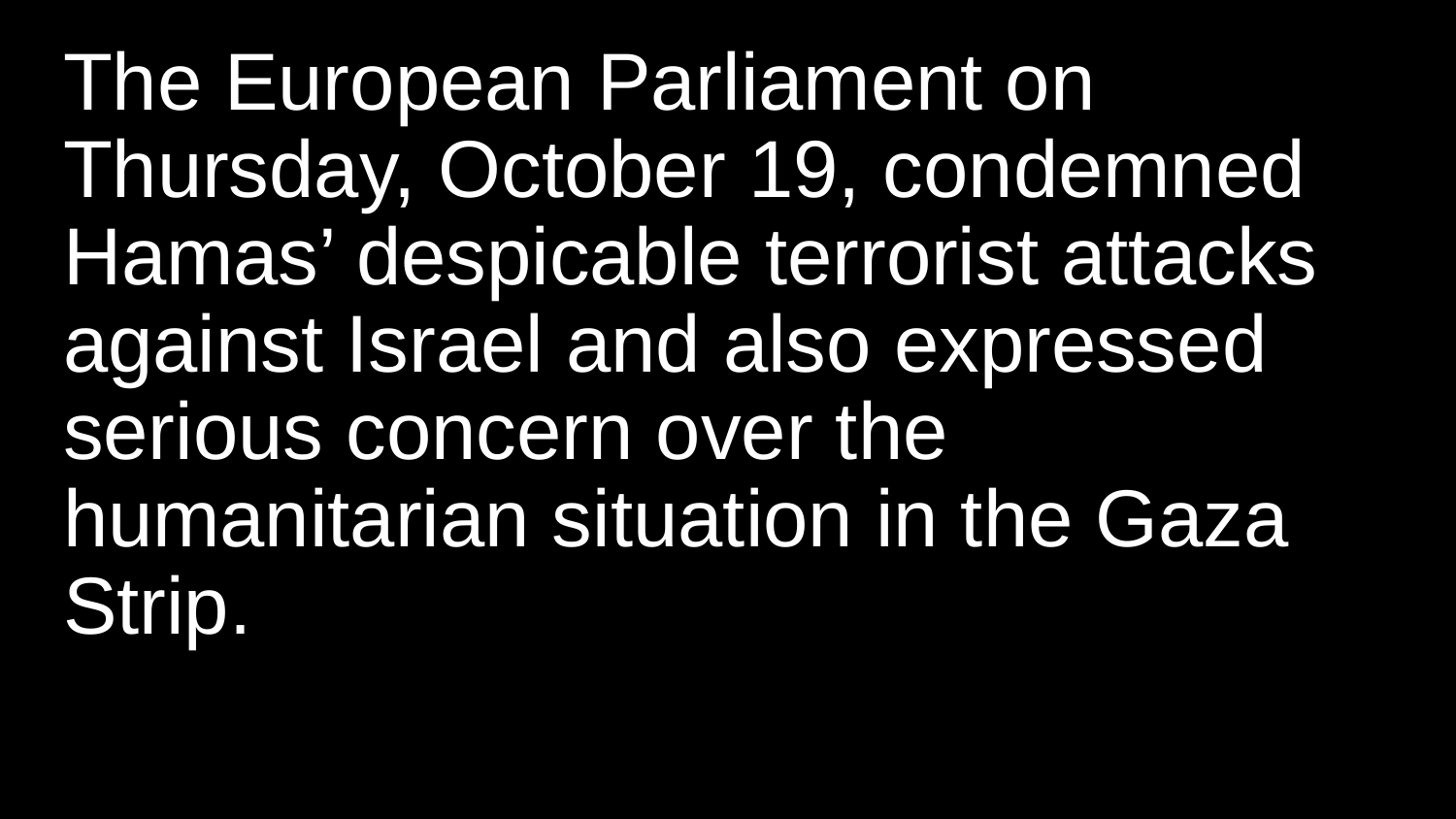

The European Parliament on Thursday, October 19, condemned Hamas’ despicable terrorist attacks against Israel and also expressed serious concern over the humanitarian situation in the Gaza Strip.